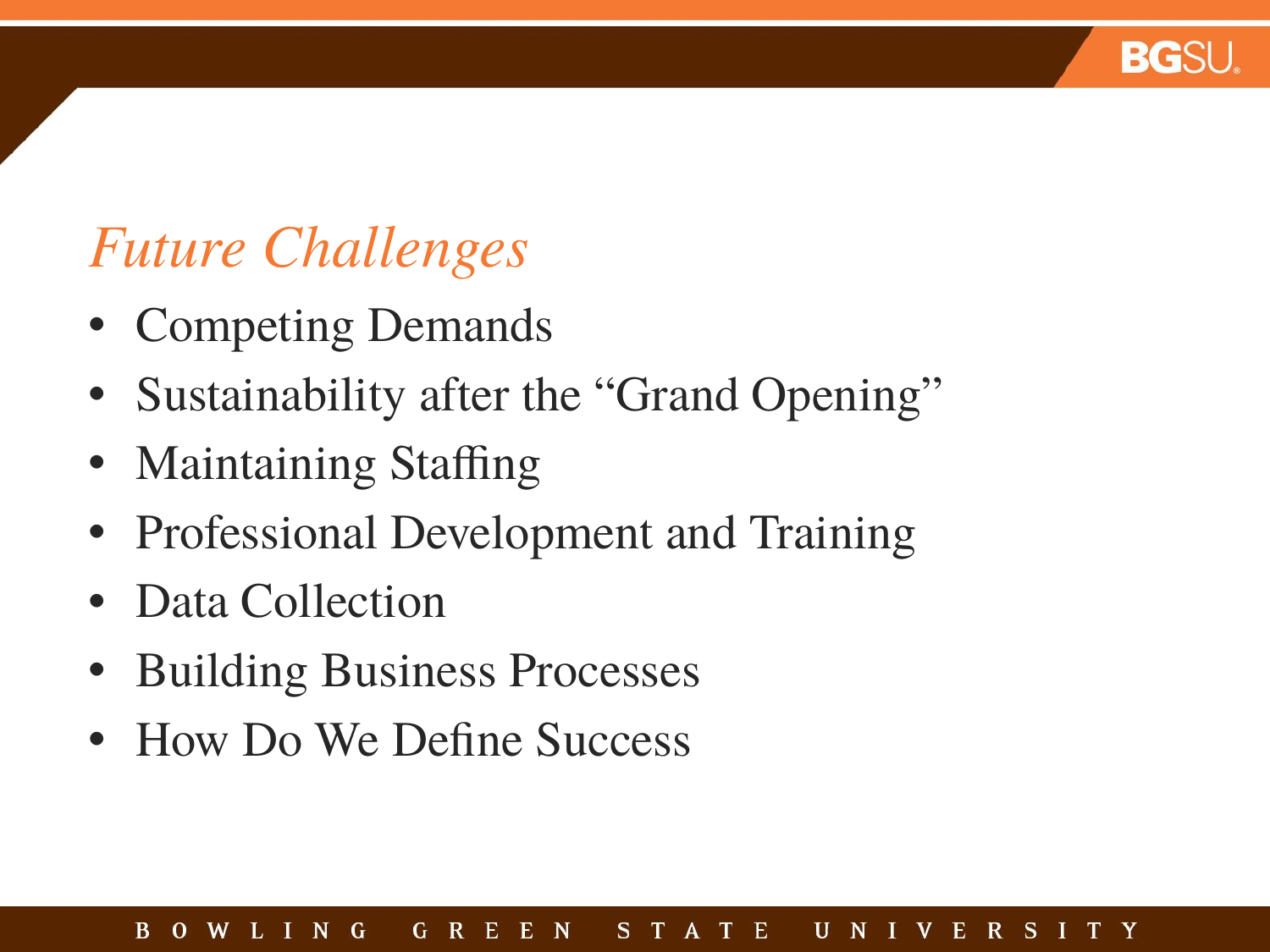

# Future Challenges

Competing Demands
Sustainability after the “Grand Opening”
Maintaining Staffing
Professional Development and Training
Data Collection
Building Business Processes
How Do We Define Success